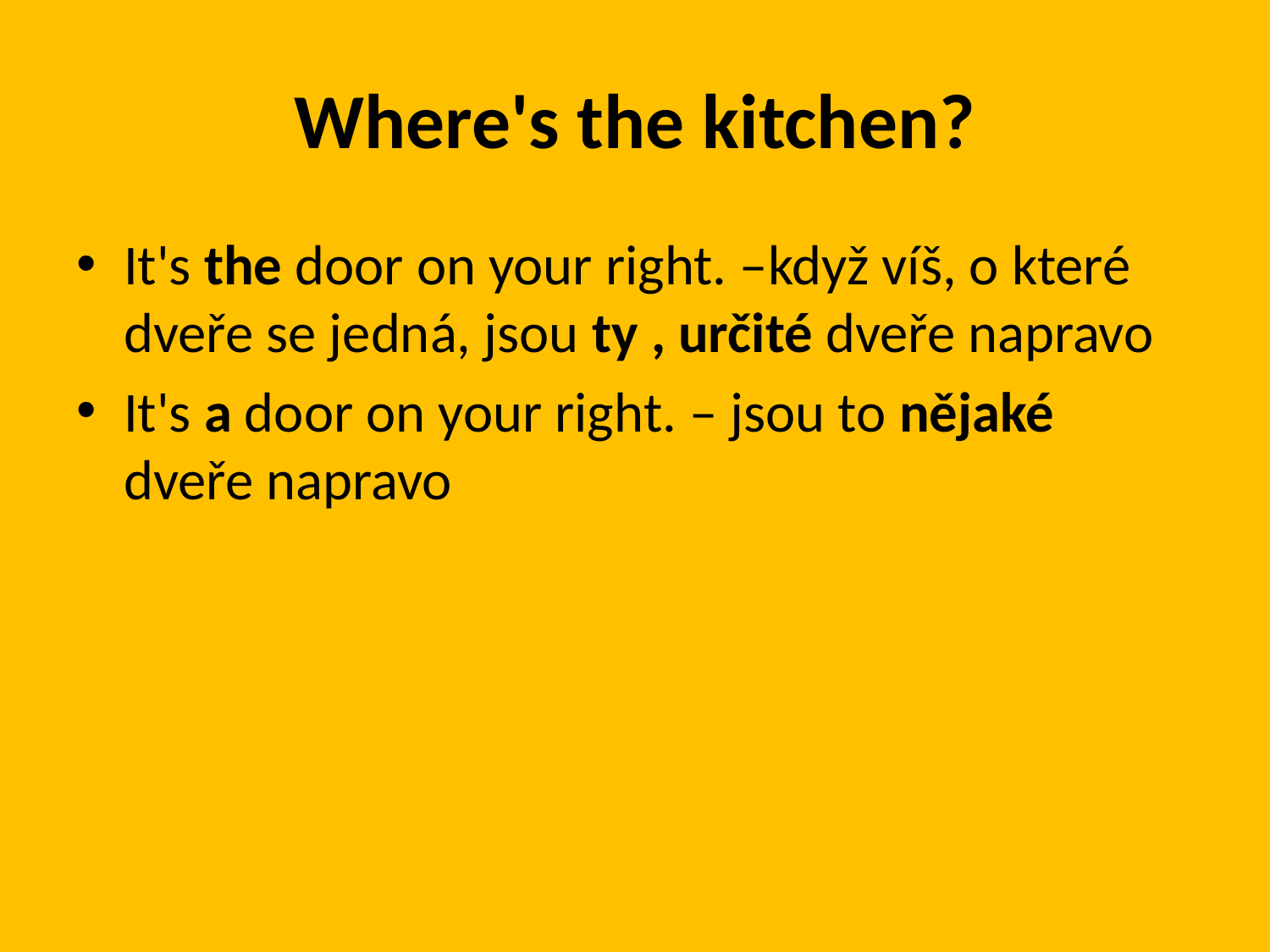

# Where's the kitchen?
It's the door on your right. –když víš, o které dveře se jedná, jsou ty , určité dveře napravo
It's a door on your right. – jsou to nějaké dveře napravo